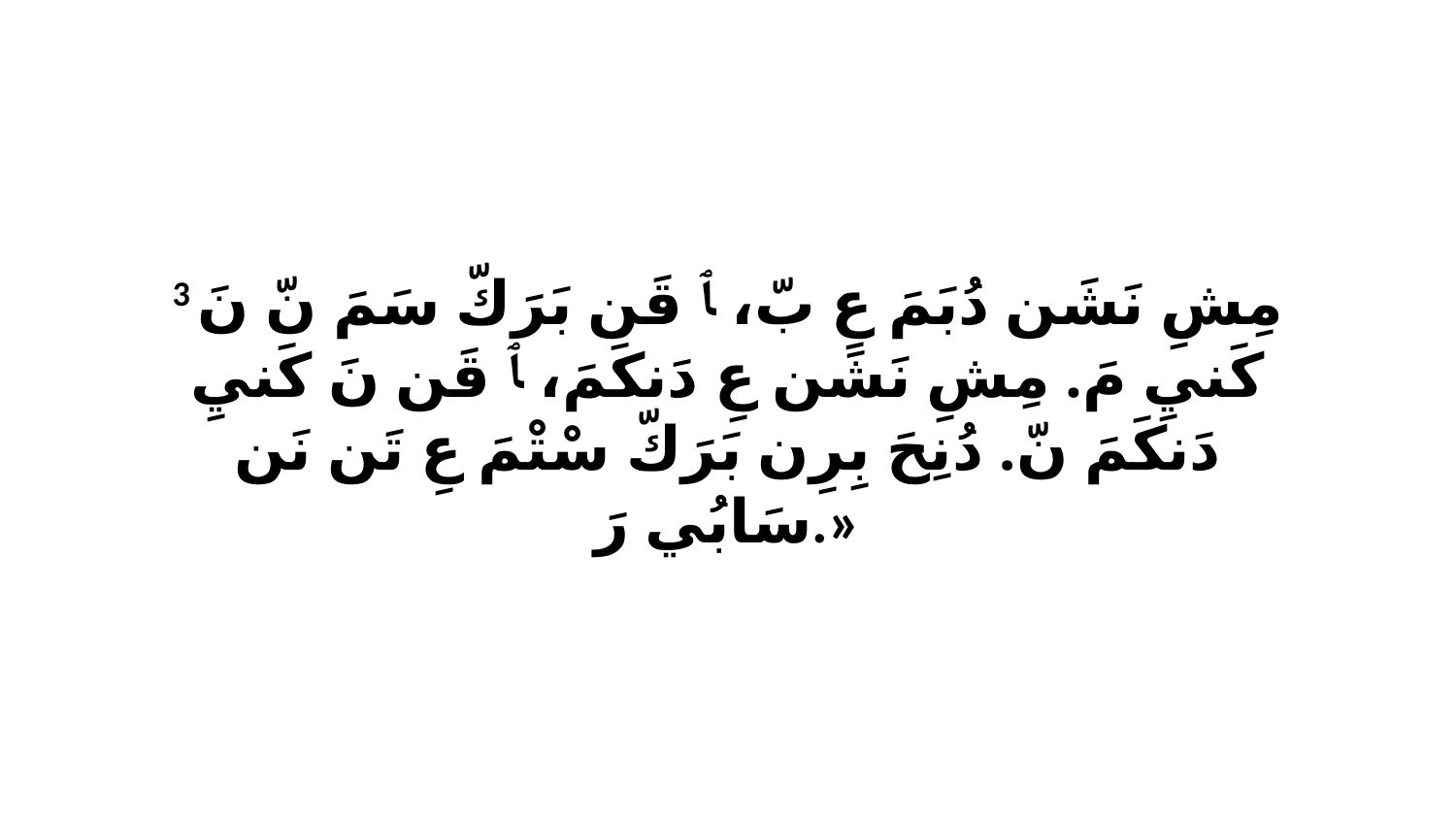

3 مِشِ نَشَن دُبَمَ عِ بّ، ﭑ قَن بَرَكّ سَمَ نّ نَ كَنيِ مَ. مِشِ نَشَن عِ دَنكَمَ، ﭑ قَن نَ كَنيِ دَنكَمَ نّ. دُنِحَ بِرِن بَرَكّ سْتْمَ عِ تَن نَن سَابُي رَ.»